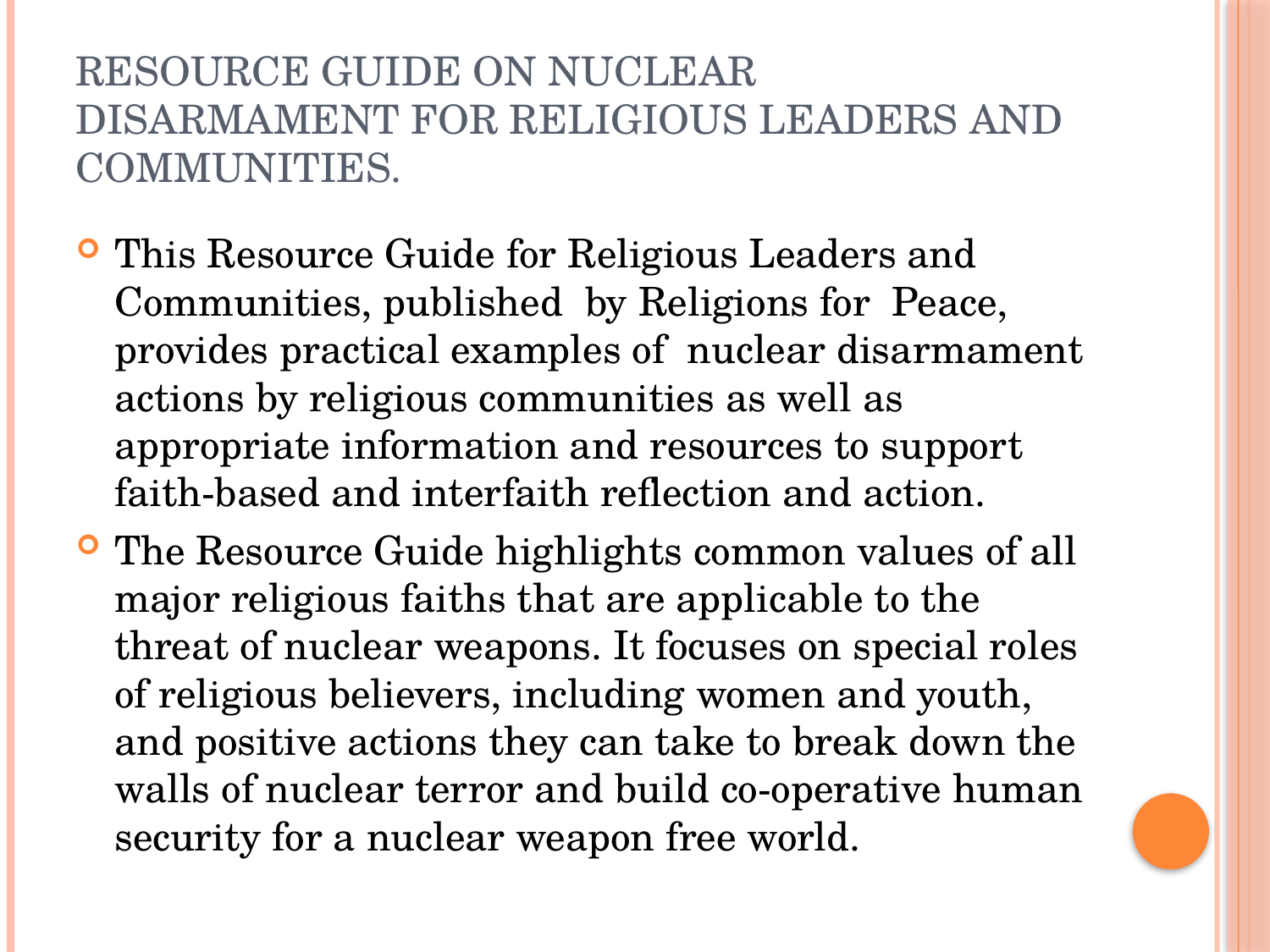

# Resource Guide on Nuclear Disarmament for Religious Leaders and Communities.
This Resource Guide for Religious Leaders and Communities, published  by Religions for  Peace, provides practical examples of  nuclear disarmament actions by religious communities as well as appropriate information and resources to support faith-based and interfaith reflection and action.
The Resource Guide highlights common values of all major religious faiths that are applicable to the threat of nuclear weapons. It focuses on special roles of religious believers, including women and youth, and positive actions they can take to break down the walls of nuclear terror and build co-operative human security for a nuclear weapon free world.